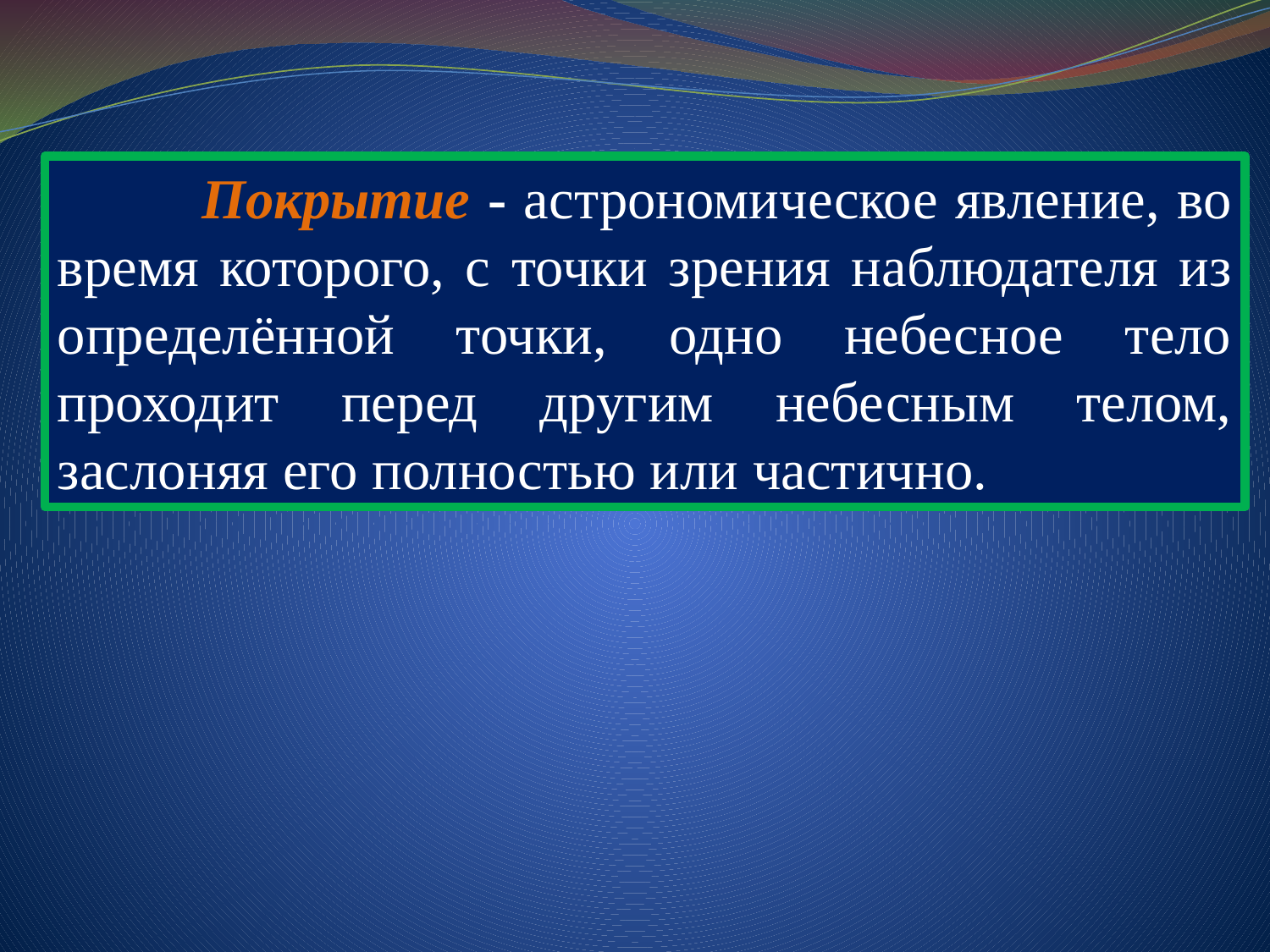

Покрытие - астрономическое явление, во время которого, с точки зрения наблюдателя из определённой точки, одно небесное тело проходит перед другим небесным телом, заслоняя его полностью или частично.